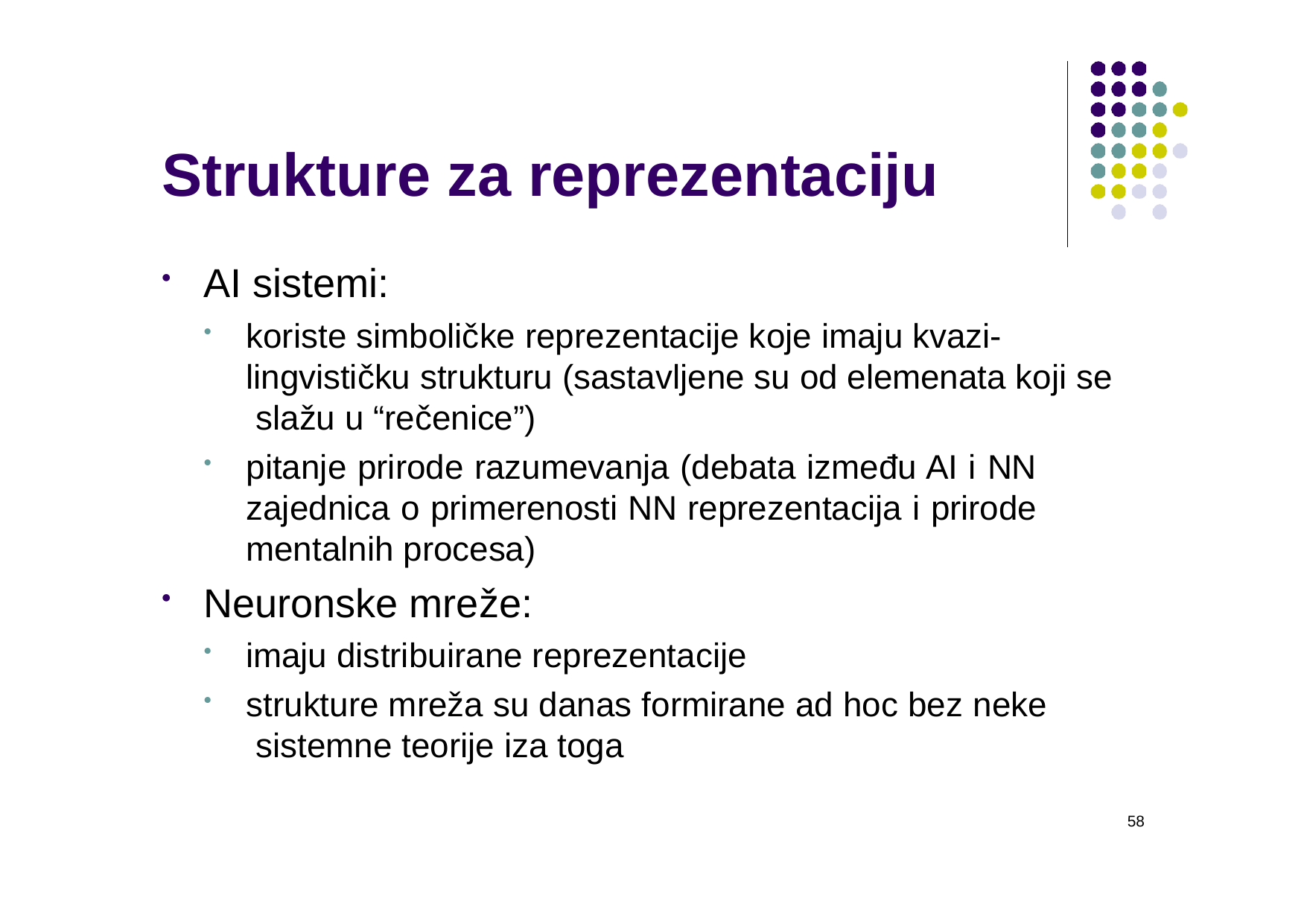

# Strukture za reprezentaciju
AI sistemi:
koriste simboličke reprezentacije koje imaju kvazi-  lingvističku strukturu (sastavljene su od elemenata koji se  slažu u “rečenice”)
pitanje prirode razumevanja (debata između AI i NN  zajednica o primerenosti NN reprezentacija i prirode  mentalnih procesa)
Neuronske mreže:
imaju distribuirane reprezentacije
strukture mreža su danas formirane ad hoc bez neke  sistemne teorije iza toga
58